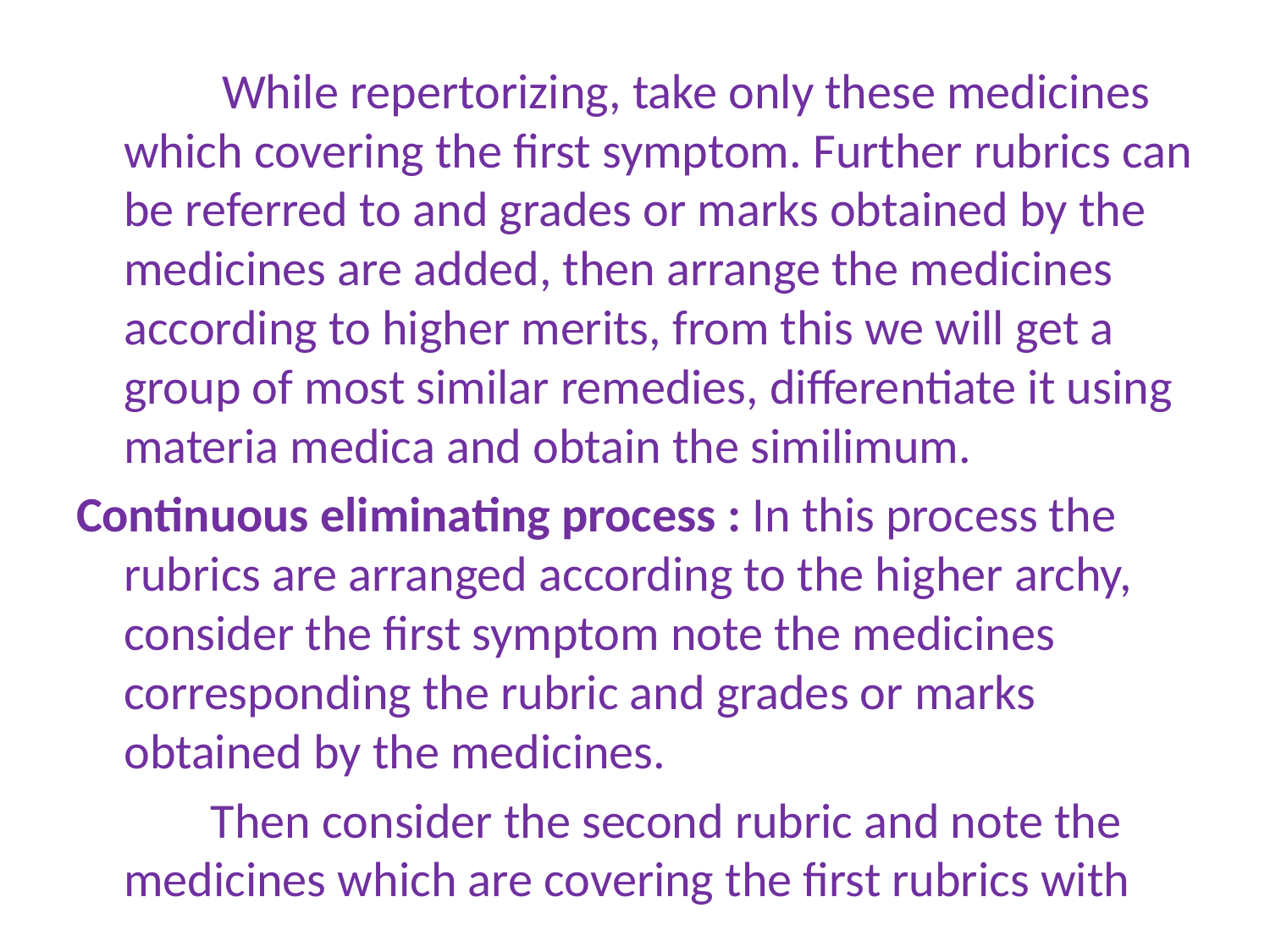

While repertorizing, take only these medicines which covering the first symptom. Further rubrics can be referred to and grades or marks obtained by the medicines are added, then arrange the medicines according to higher merits, from this we will get a group of most similar remedies, differentiate it using materia medica and obtain the similimum.
Continuous eliminating process : In this process the rubrics are arranged according to the higher archy, consider the first symptom note the medicines corresponding the rubric and grades or marks obtained by the medicines.
            Then consider the second rubric and note the medicines which are covering the first rubrics with